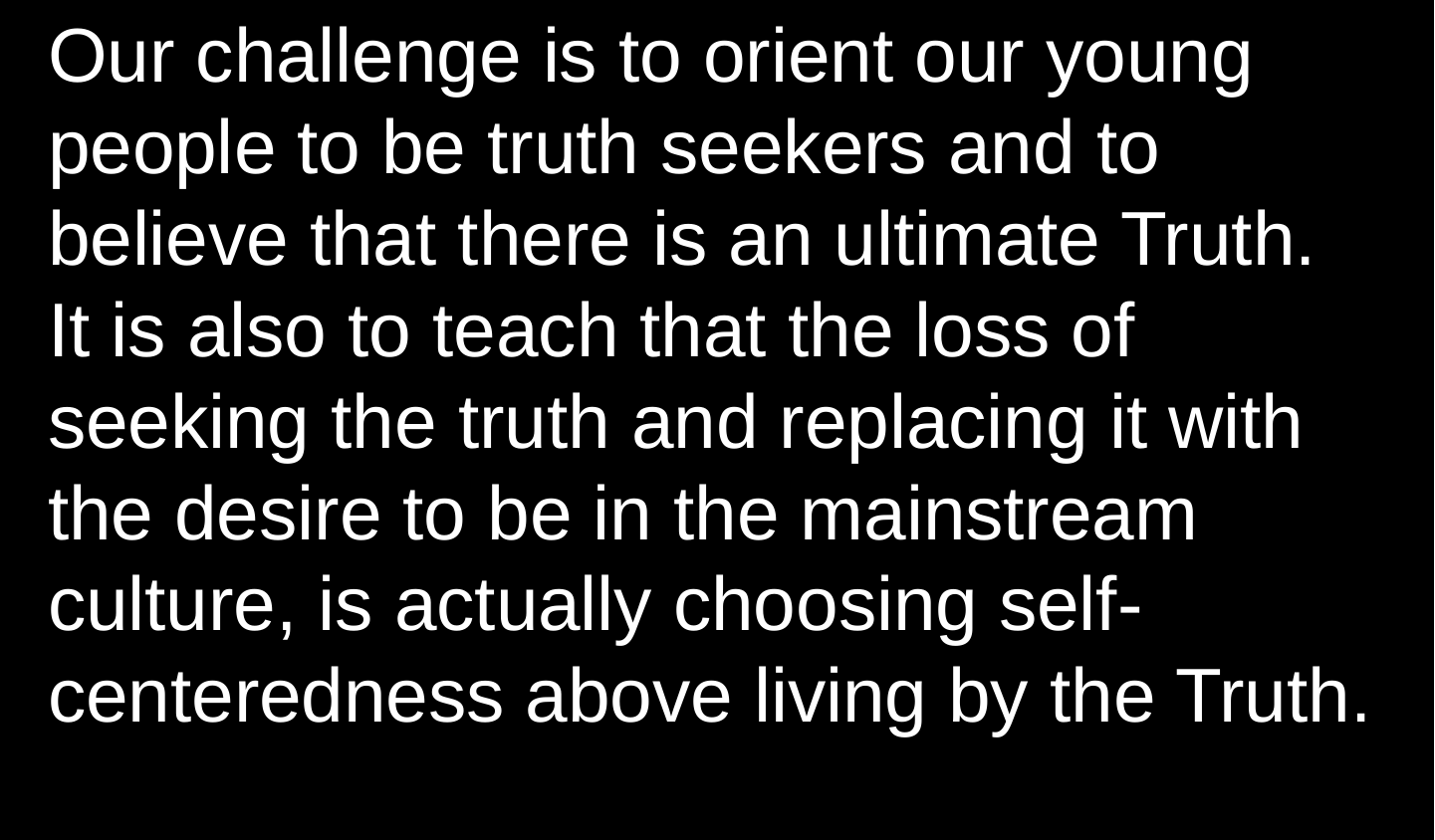

Our challenge is to orient our young people to be truth seekers and to believe that there is an ultimate Truth. It is also to teach that the loss of seeking the truth and replacing it with the desire to be in the mainstream culture, is actually choosing self-centeredness above living by the Truth.